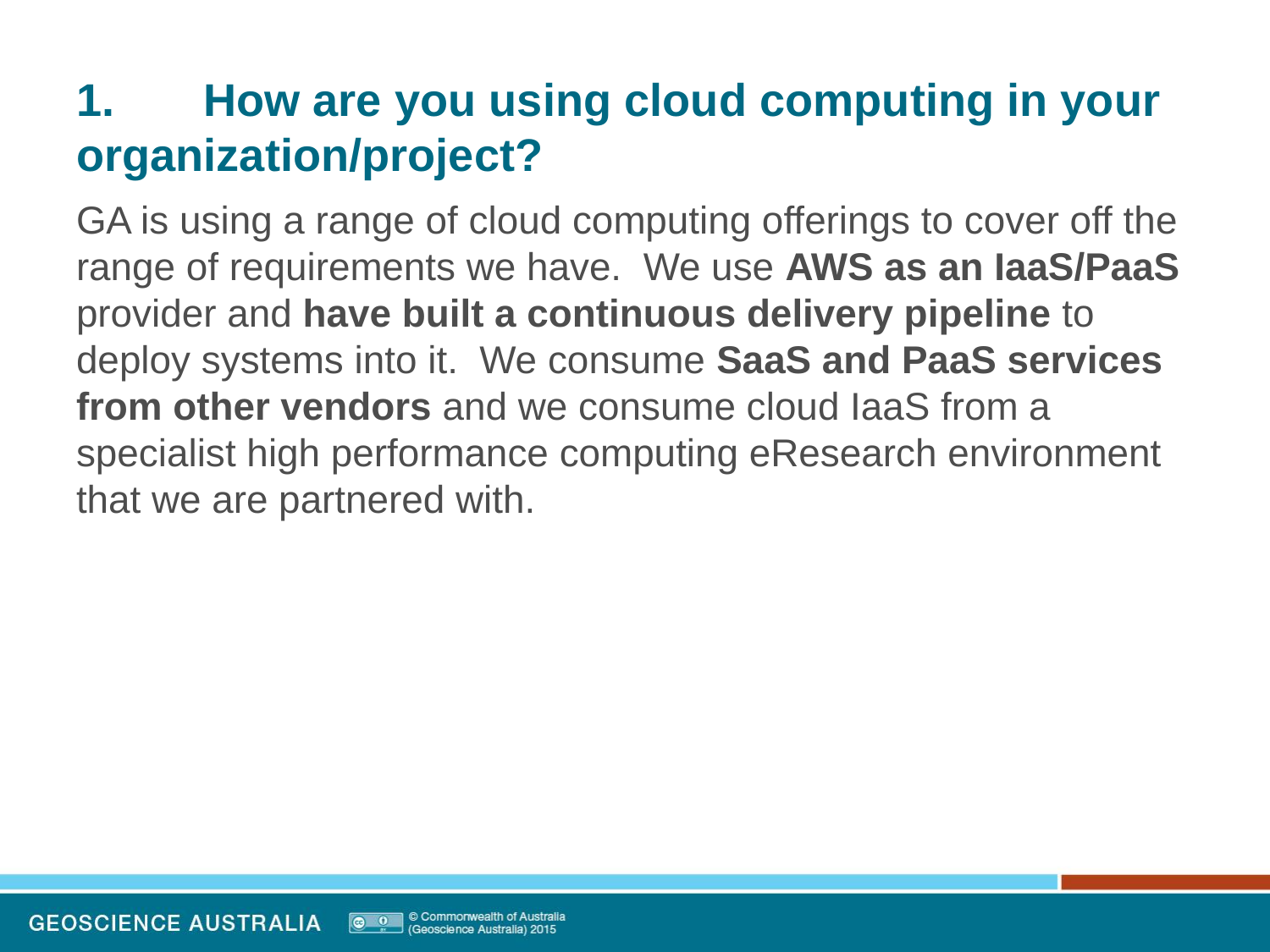

# 1.       How are you using cloud computing in your organization/project?

GA is using a range of cloud computing offerings to cover off the range of requirements we have.  We use AWS as an IaaS/PaaS provider and have built a continuous delivery pipeline to deploy systems into it.  We consume SaaS and PaaS services from other vendors and we consume cloud IaaS from a specialist high performance computing eResearch environment that we are partnered with.